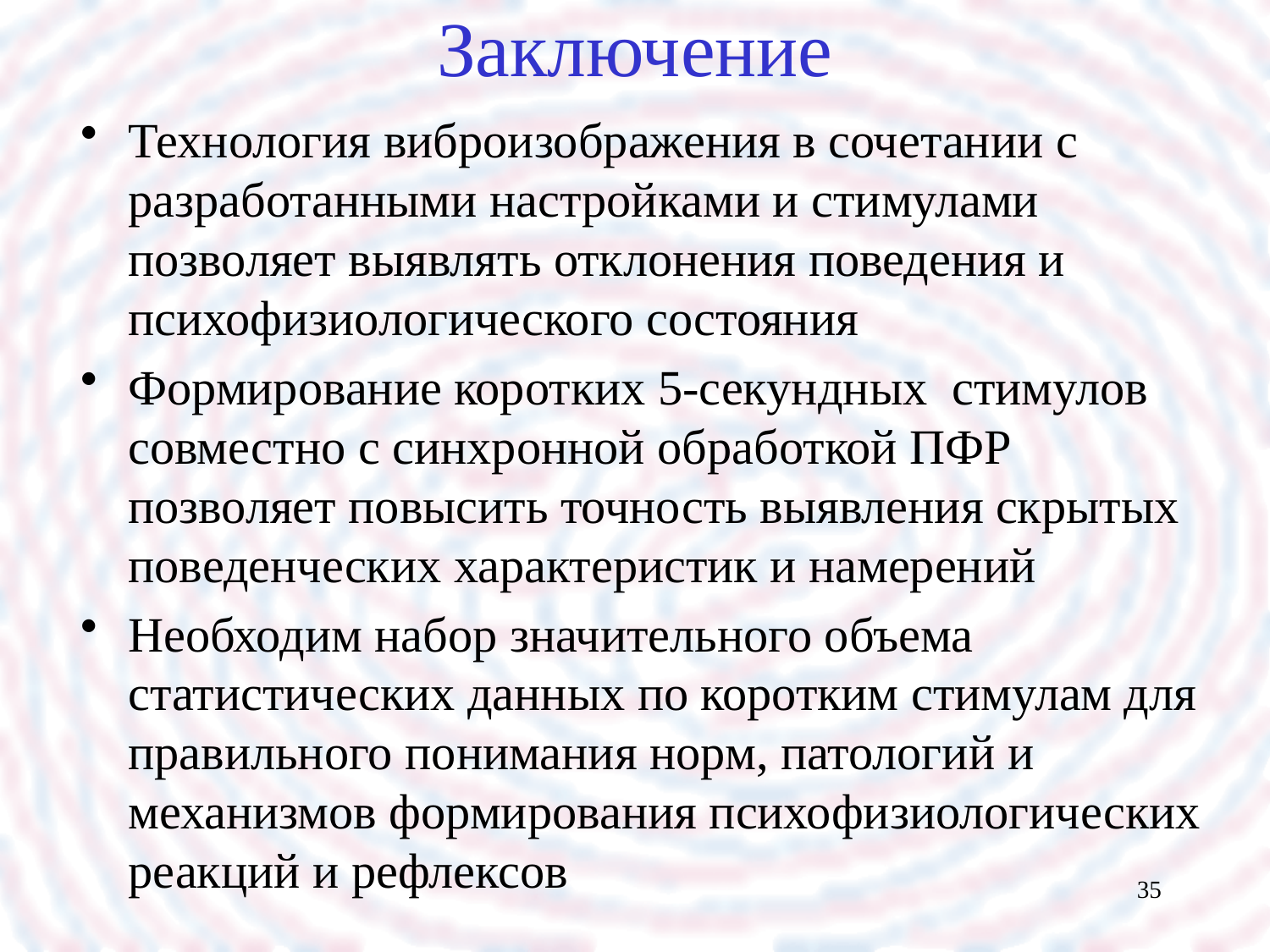

# Заключение
Технология виброизображения в сочетании с разработанными настройками и стимулами позволяет выявлять отклонения поведения и психофизиологического состояния
Формирование коротких 5-секундных  стимулов совместно с синхронной обработкой ПФР позволяет повысить точность выявления скрытых поведенческих характеристик и намерений
Необходим набор значительного объема статистических данных по коротким стимулам для правильного понимания норм, патологий и механизмов формирования психофизиологических реакций и рефлексов
35